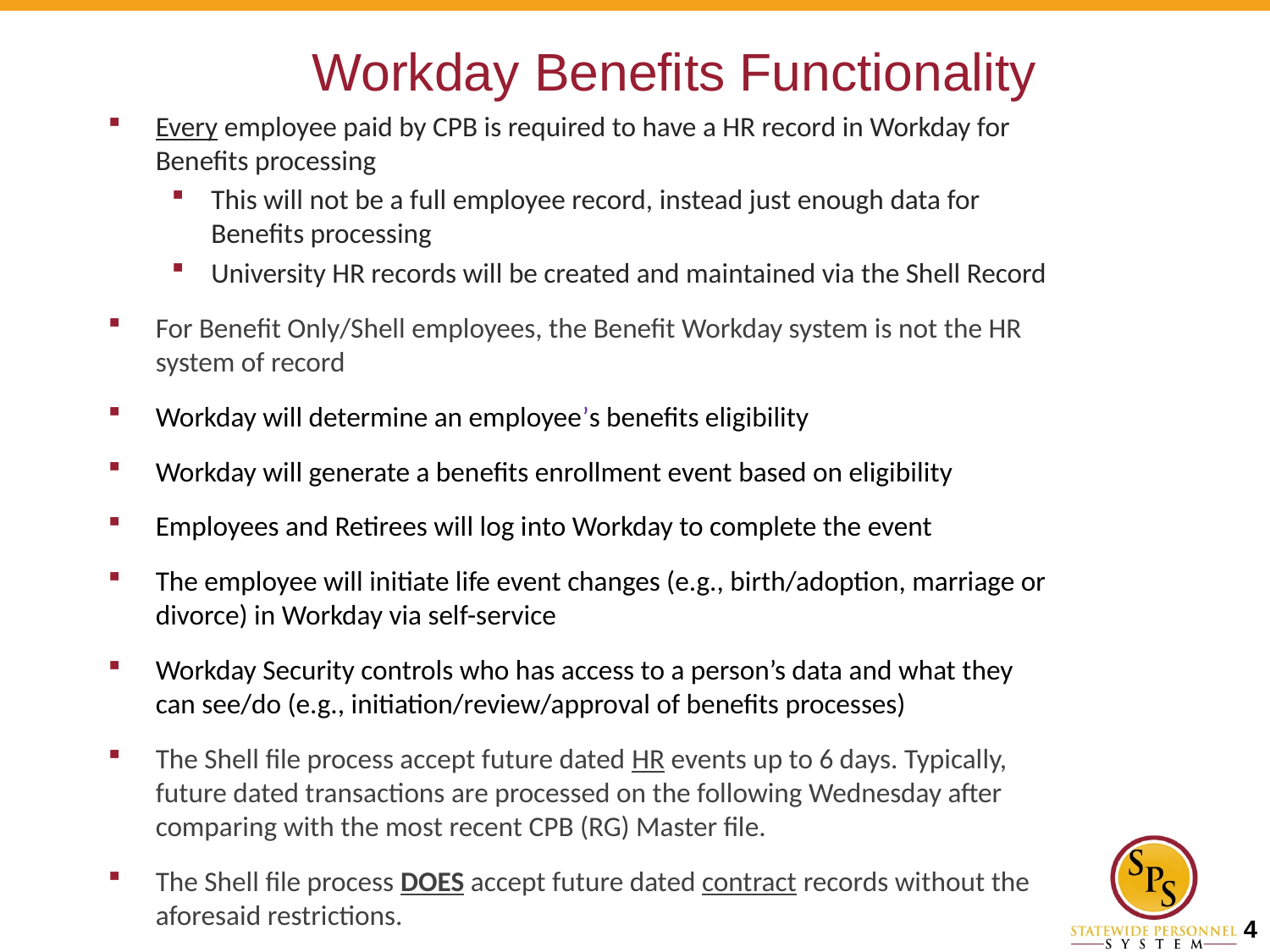

# Workday Benefits Functionality
Every employee paid by CPB is required to have a HR record in Workday for Benefits processing
This will not be a full employee record, instead just enough data for Benefits processing
University HR records will be created and maintained via the Shell Record
For Benefit Only/Shell employees, the Benefit Workday system is not the HR system of record
Workday will determine an employee’s benefits eligibility
Workday will generate a benefits enrollment event based on eligibility
Employees and Retirees will log into Workday to complete the event
The employee will initiate life event changes (e.g., birth/adoption, marriage or divorce) in Workday via self-service
Workday Security controls who has access to a person’s data and what they can see/do (e.g., initiation/review/approval of benefits processes)
The Shell file process accept future dated HR events up to 6 days. Typically, future dated transactions are processed on the following Wednesday after comparing with the most recent CPB (RG) Master file.
The Shell file process DOES accept future dated contract records without the aforesaid restrictions.
4